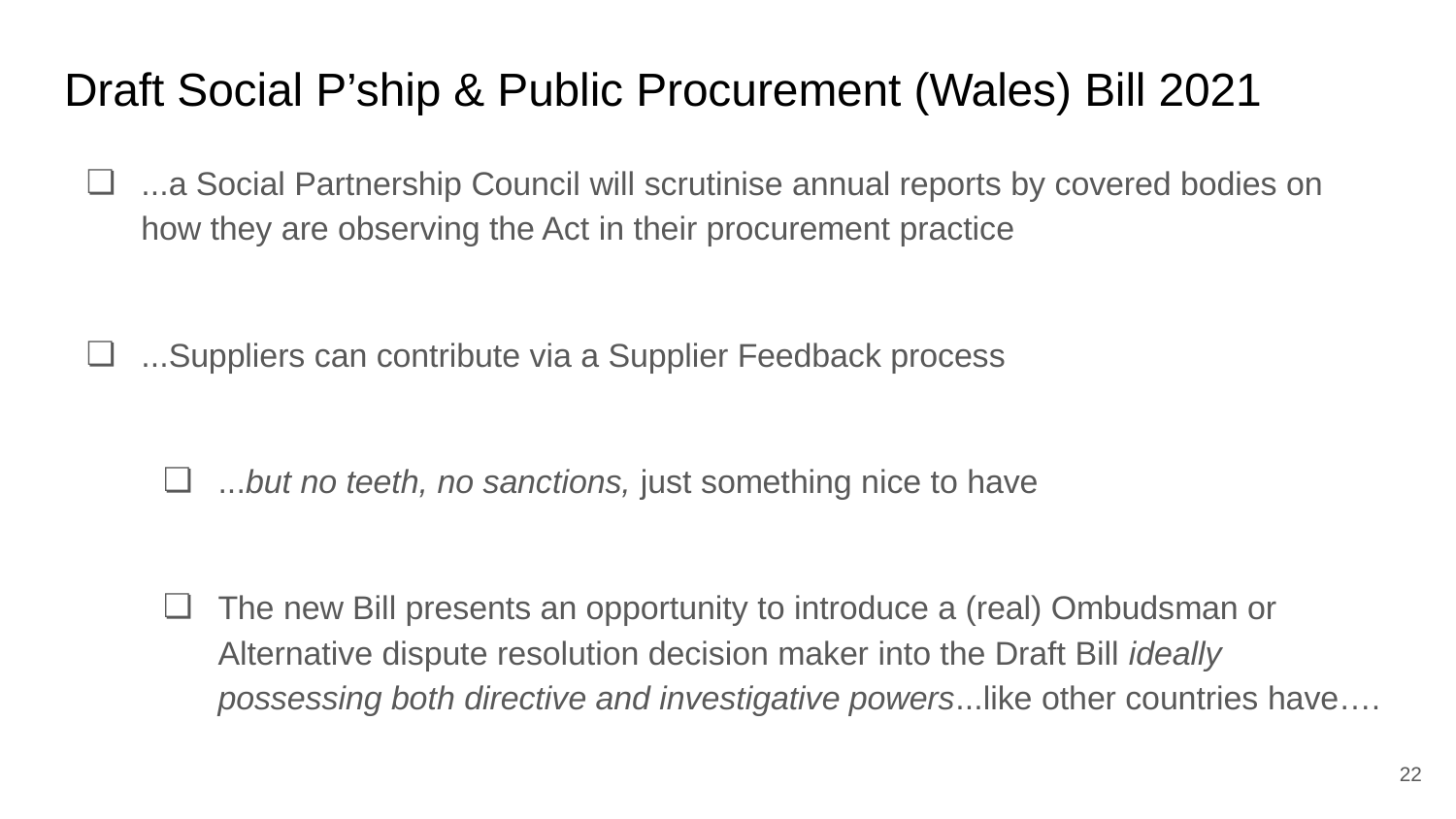

# Draft Social P’ship & Public Procurement (Wales) Bill 2021
...a Social Partnership Council will scrutinise annual reports by covered bodies on how they are observing the Act in their procurement practice

...Suppliers can contribute via a Supplier Feedback process

...but no teeth, no sanctions, just something nice to have

The new Bill presents an opportunity to introduce a (real) Ombudsman or Alternative dispute resolution decision maker into the Draft Bill ideally possessing both directive and investigative powers...like other countries have….

22